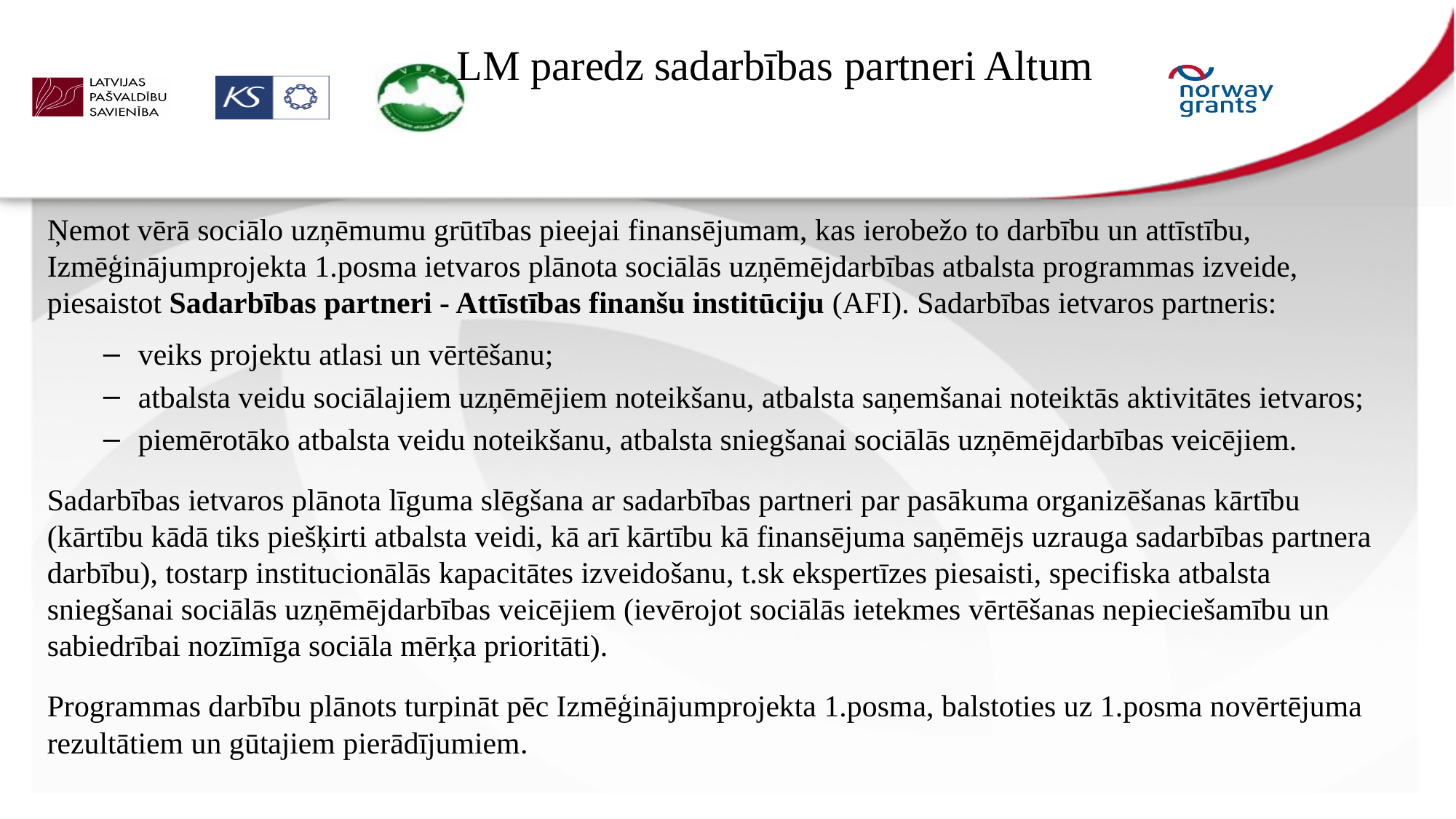

# LM paredz sadarbības partneri Altum
Ņemot vērā sociālo uzņēmumu grūtības pieejai finansējumam, kas ierobežo to darbību un attīstību, Izmēģinājumprojekta 1.posma ietvaros plānota sociālās uzņēmējdarbības atbalsta programmas izveide, piesaistot Sadarbības partneri - Attīstības finanšu institūciju (AFI). Sadarbības ietvaros partneris:
veiks projektu atlasi un vērtēšanu;
atbalsta veidu sociālajiem uzņēmējiem noteikšanu, atbalsta saņemšanai noteiktās aktivitātes ietvaros;
piemērotāko atbalsta veidu noteikšanu, atbalsta sniegšanai sociālās uzņēmējdarbības veicējiem.
Sadarbības ietvaros plānota līguma slēgšana ar sadarbības partneri par pasākuma organizēšanas kārtību (kārtību kādā tiks piešķirti atbalsta veidi, kā arī kārtību kā finansējuma saņēmējs uzrauga sadarbības partnera darbību), tostarp institucionālās kapacitātes izveidošanu, t.sk ekspertīzes piesaisti, specifiska atbalsta sniegšanai sociālās uzņēmējdarbības veicējiem (ievērojot sociālās ietekmes vērtēšanas nepieciešamību un sabiedrībai nozīmīga sociāla mērķa prioritāti).
Programmas darbību plānots turpināt pēc Izmēģinājumprojekta 1.posma, balstoties uz 1.posma novērtējuma rezultātiem un gūtajiem pierādījumiem.